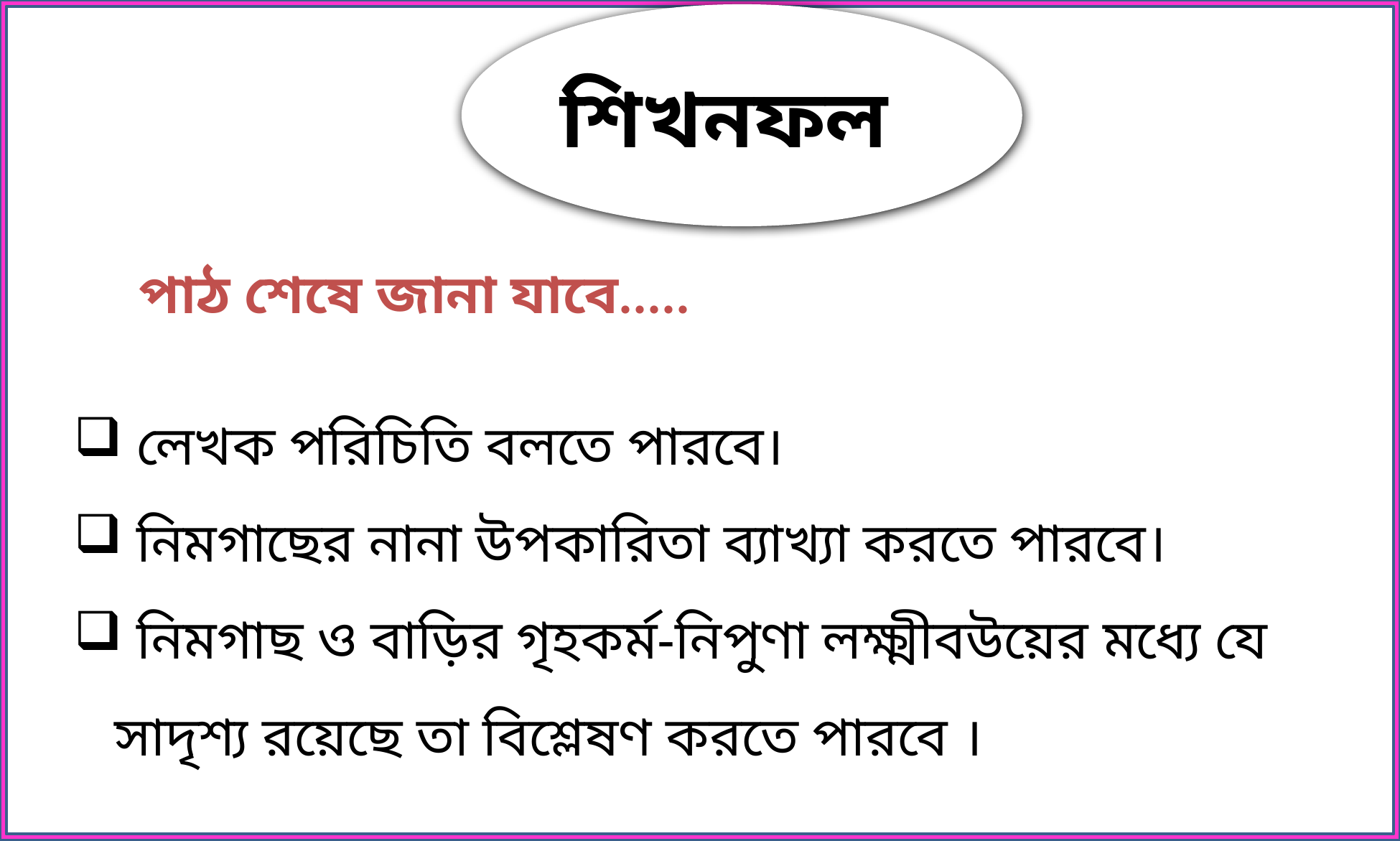

শিখনফল
পাঠ শেষে জানা যাবে.....
 লেখক পরিচিতি বলতে পারবে।
 নিমগাছের নানা উপকারিতা ব্যাখ্যা করতে পারবে।
 নিমগাছ ও বাড়ির গৃহকর্ম-নিপুণা লক্ষ্মীবউয়ের মধ্যে যে সাদৃশ্য রয়েছে তা বিশ্লেষণ করতে পারবে ।